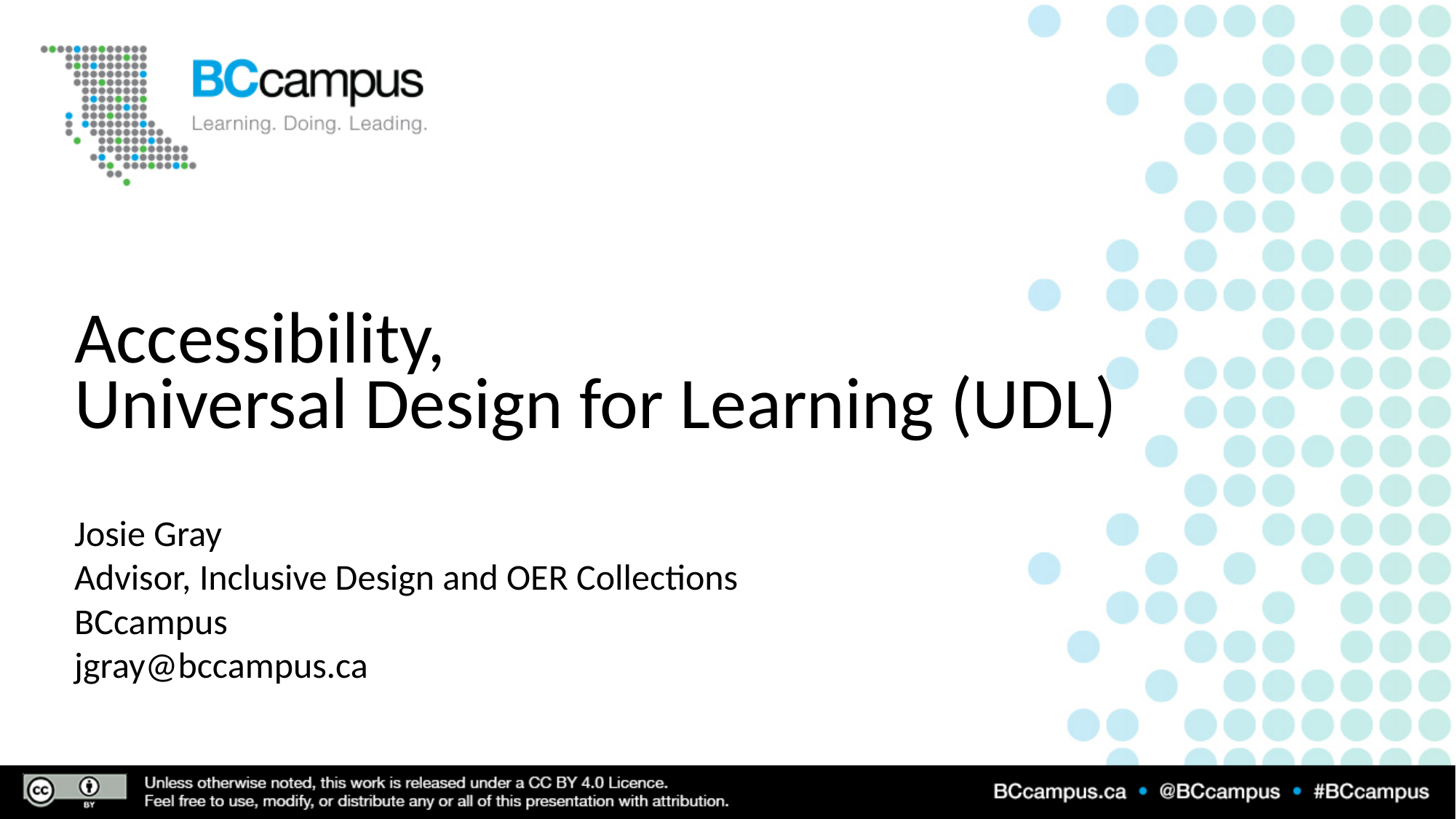

# Accessibility, Universal Design for Learning (UDL)
Josie Gray
Advisor, Inclusive Design and OER Collections
BCcampus
jgray@bccampus.ca